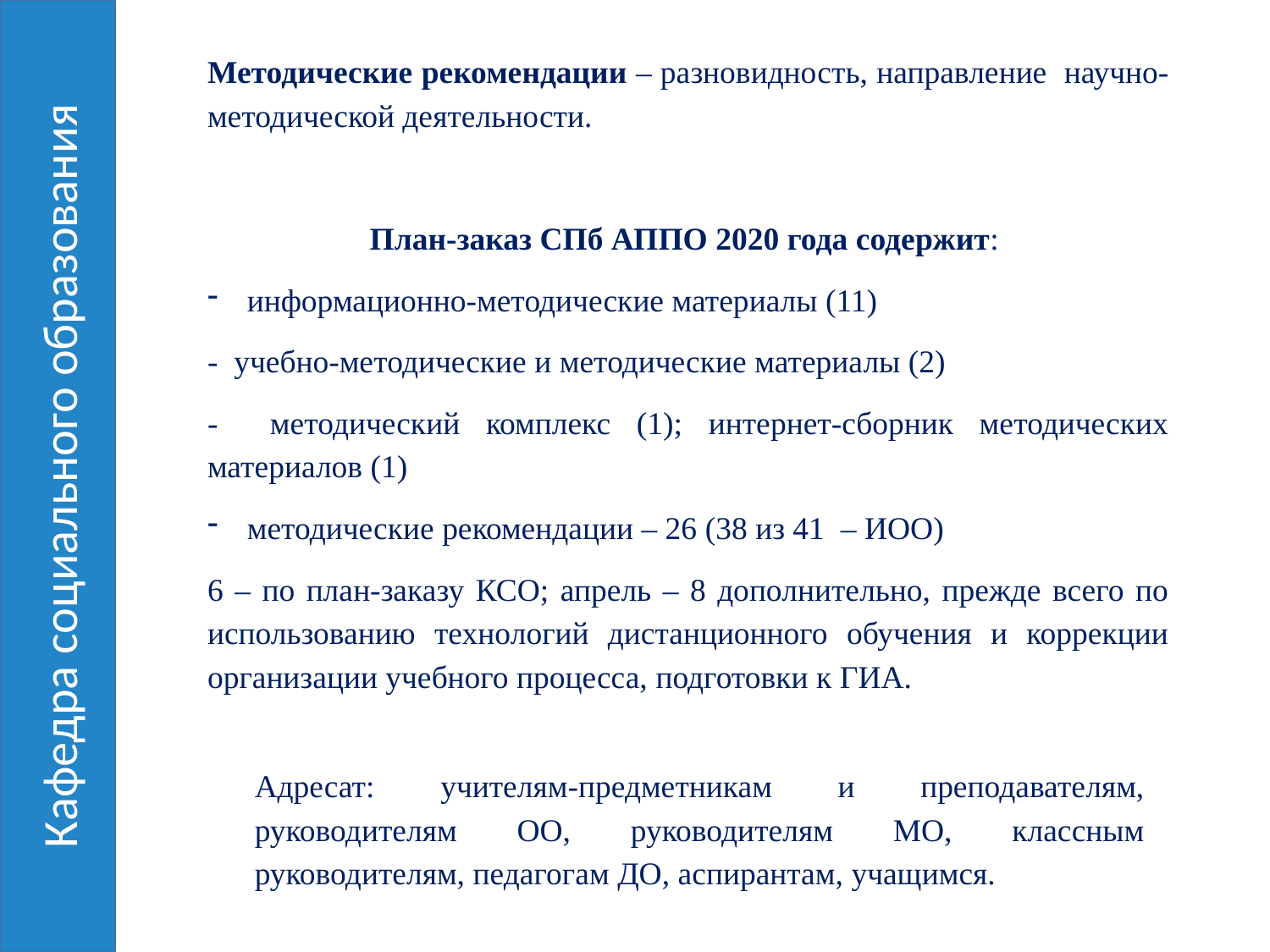

Кафедра социального образования

Методические рекомендации – разновидность, направление  научно-методической деятельности.

План-заказ СПб АППО 2020 года содержит:
информационно-методические материалы (11)
-  учебно-методические и методические материалы (2)
-  методический комплекс (1); интернет-сборник методических материалов (1)
методические рекомендации – 26 (38 из 41  – ИОО)
6 – по план-заказу КСО; апрель – 8 дополнительно, прежде всего по использованию технологий дистанционного обучения и коррекции организации учебного процесса, подготовки к ГИА.

Адресат: учителям-предметникам и преподавателям, руководителям ОО, руководителям МО, классным руководителям, педагогам ДО, аспирантам, учащимся.